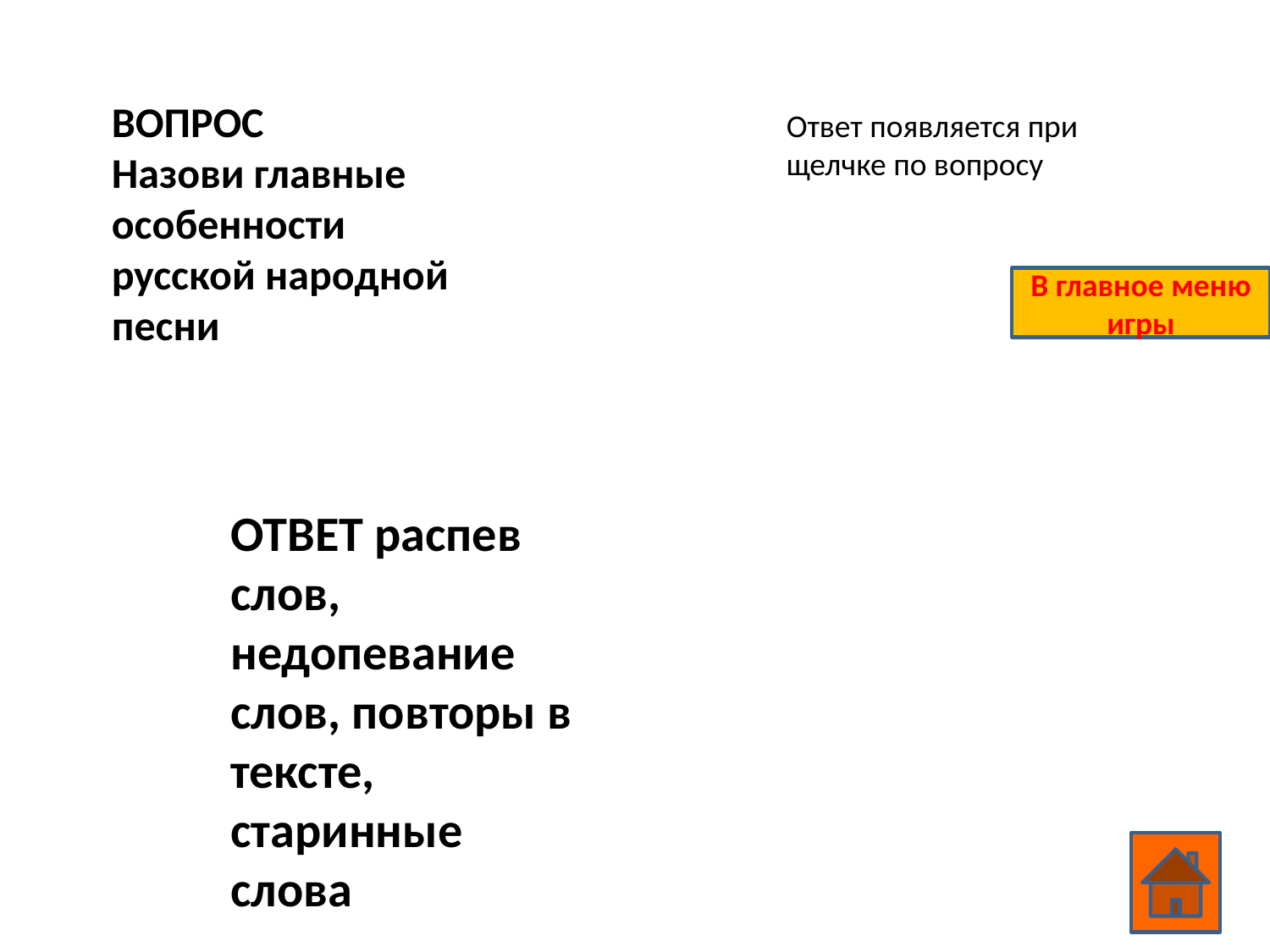

ВОПРОС
Назови главные особенности русской народной песни
Ответ появляется при щелчке по вопросу
В главное меню игры
ОТВЕТ распев слов, недопевание слов, повторы в тексте, старинные слова